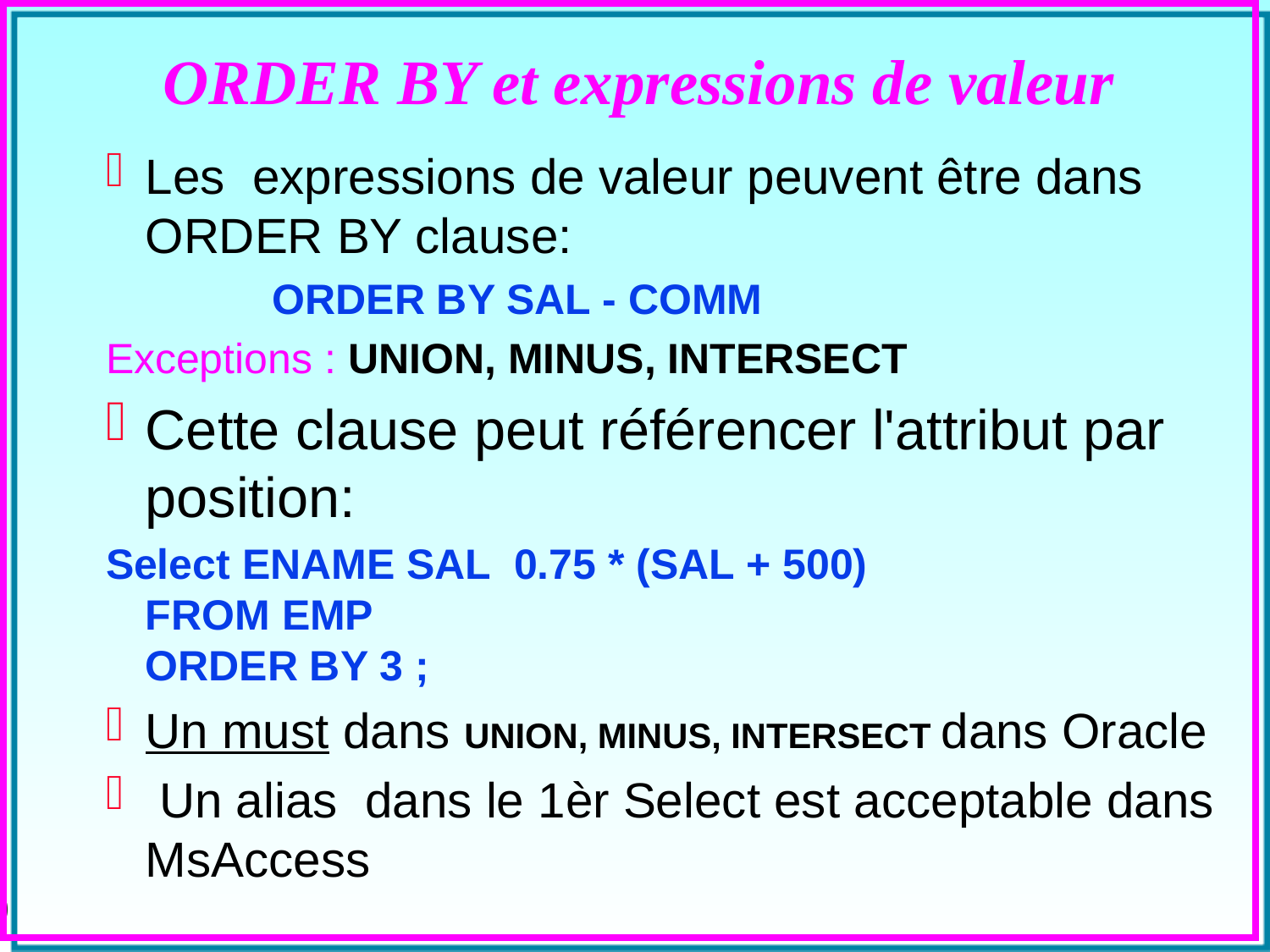

# ORDER BY et expressions de valeur
Les  expressions de valeur peuvent être dans ORDER BY clause:
		ORDER BY SAL - COMM
Exceptions : UNION, MINUS, INTERSECT
Cette clause peut référencer l'attribut par position:
Select ENAME SAL  0.75 * (SAL + 500)
FROM EMP
ORDER BY 3 ;
Un must dans UNION, MINUS, INTERSECT dans Oracle
 Un alias  dans le 1èr Select est acceptable dans MsAccess